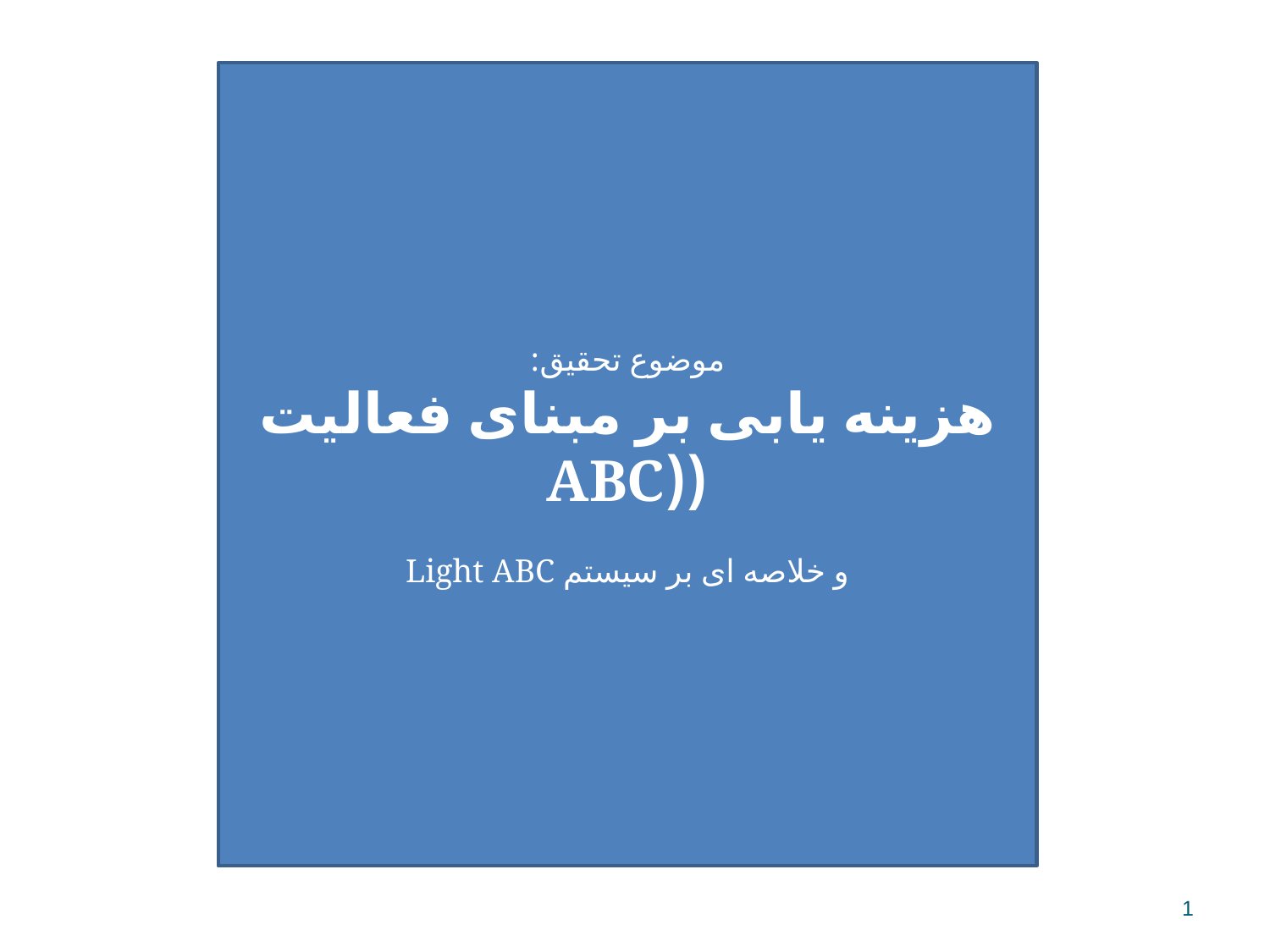

موضوع تحقیق:
هزینه یابی بر مبنای فعالیت ((ABC

و خلاصه ای بر سیستم Light ABC
1